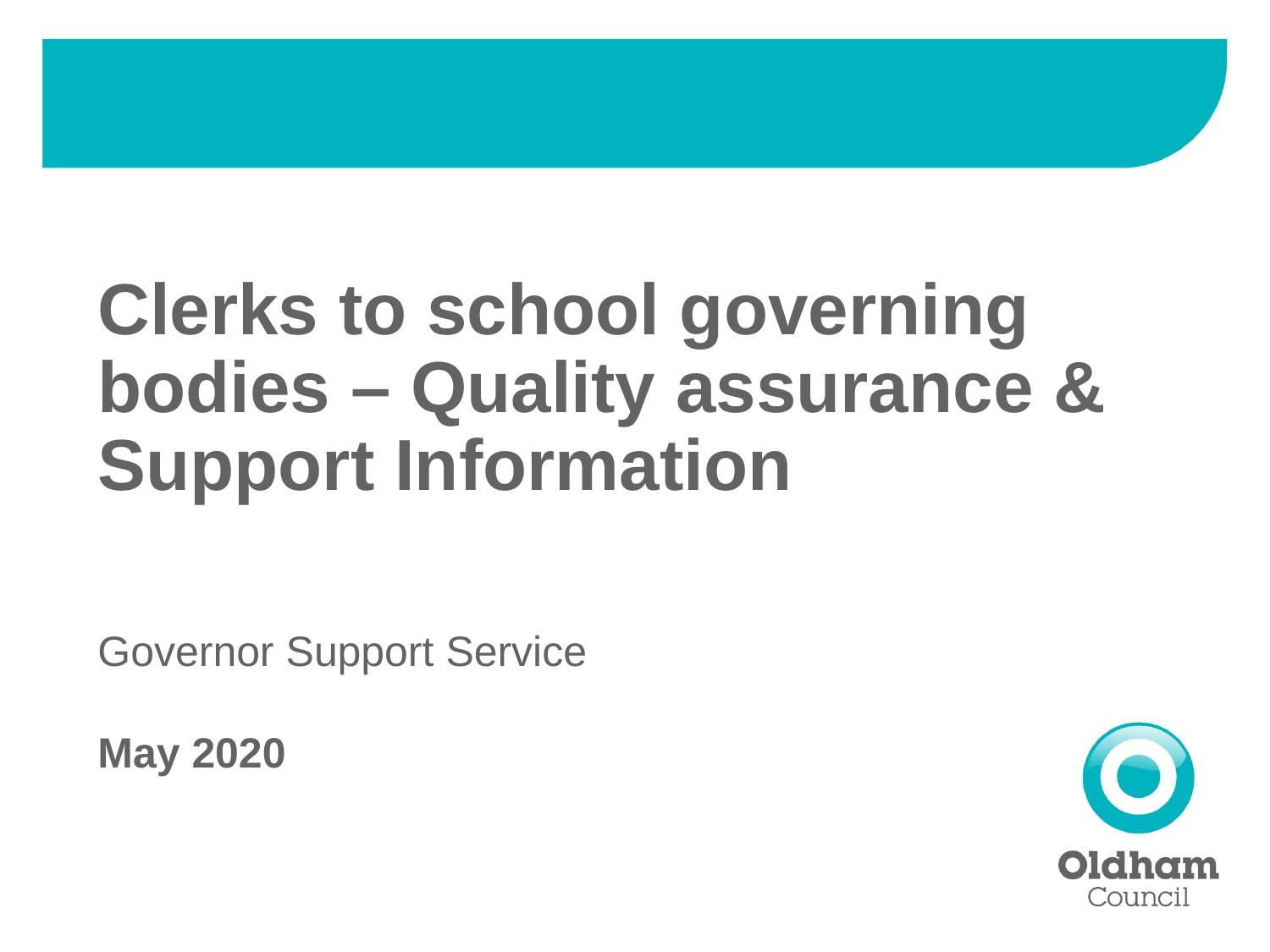

# Clerks to school governing bodies – Quality assurance & Support Information

Governor Support Service

May 2020